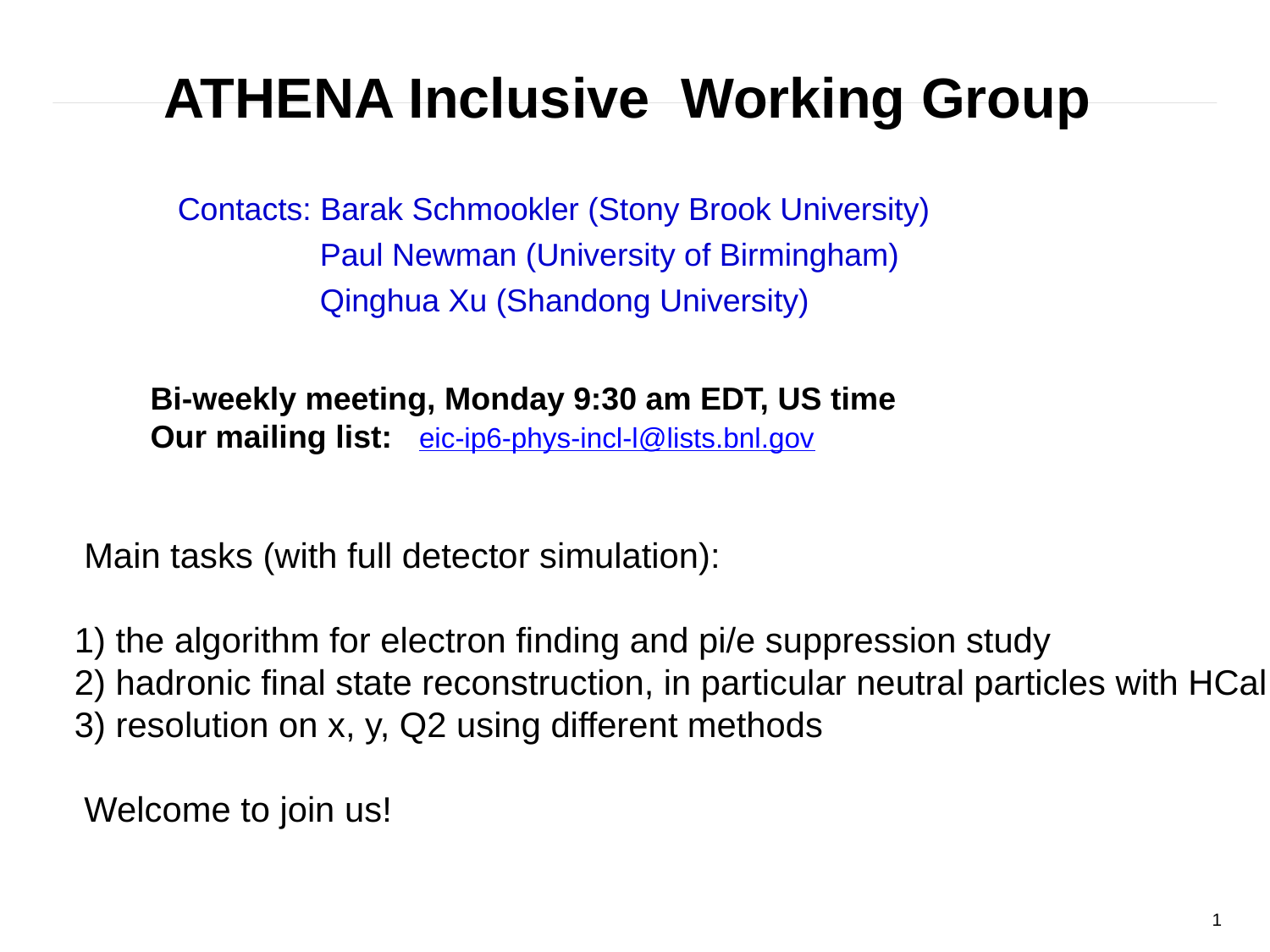

# ATHENA Inclusive  Working Group
Contacts: Barak Schmookler (Stony Brook University)
                Paul Newman (University of Birmingham)
                Qinghua Xu (Shandong University)
Bi-weekly meeting, Monday 9:30 am EDT, US time
Our mailing list:   eic-ip6-phys-incl-l@lists.bnl.gov

 Main tasks (with full detector simulation):

1) the algorithm for electron finding and pi/e suppression study
2) hadronic final state reconstruction, in particular neutral particles with HCal
3) resolution on x, y, Q2 using different methods

 Welcome to join us!

1